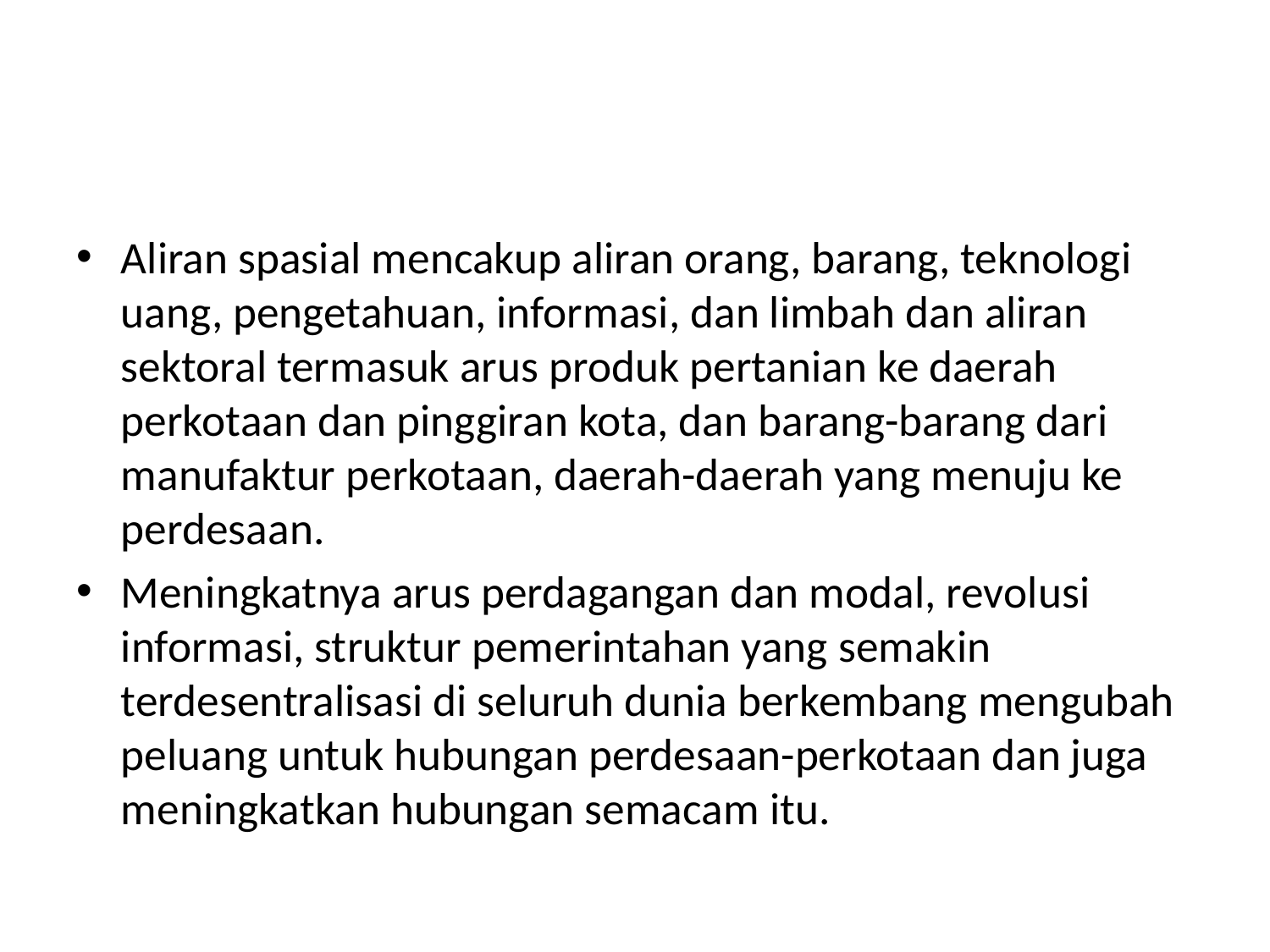

#
Aliran spasial mencakup aliran orang, barang, teknologi uang, pengetahuan, informasi, dan limbah dan aliran sektoral termasuk arus produk pertanian ke daerah perkotaan dan pinggiran kota, dan barang-barang dari manufaktur perkotaan, daerah-daerah yang menuju ke perdesaan.
Meningkatnya arus perdagangan dan modal, revolusi informasi, struktur pemerintahan yang semakin terdesentralisasi di seluruh dunia berkembang mengubah peluang untuk hubungan perdesaan-perkotaan dan juga meningkatkan hubungan semacam itu.